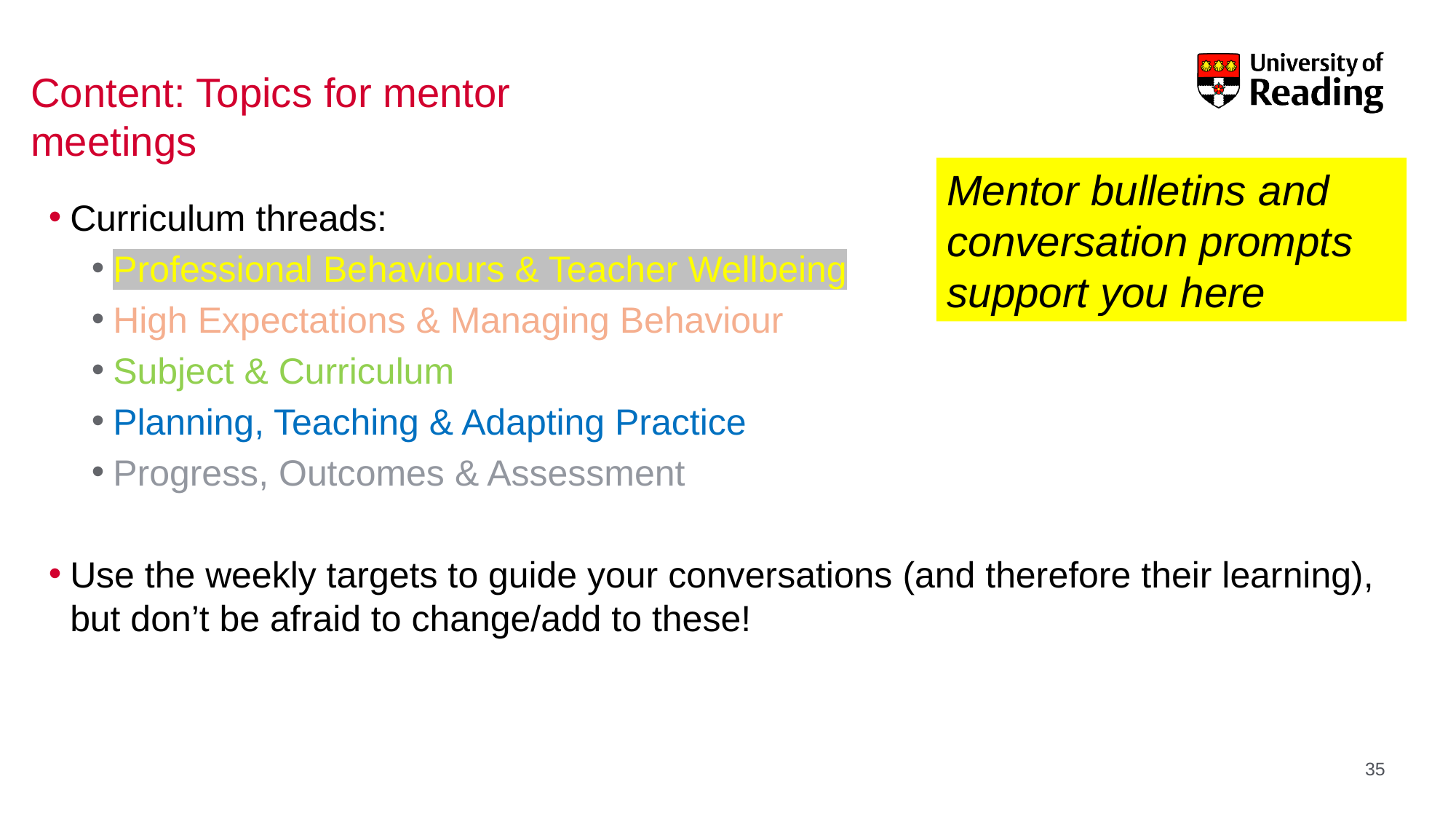

# Content: Topics for mentor meetings
Mentor bulletins and conversation prompts support you here
Curriculum threads:
Professional Behaviours & Teacher Wellbeing
High Expectations & Managing Behaviour
Subject & Curriculum
Planning, Teaching & Adapting Practice
Progress, Outcomes & Assessment

Use the weekly targets to guide your conversations (and therefore their learning), but don’t be afraid to change/add to these!
35